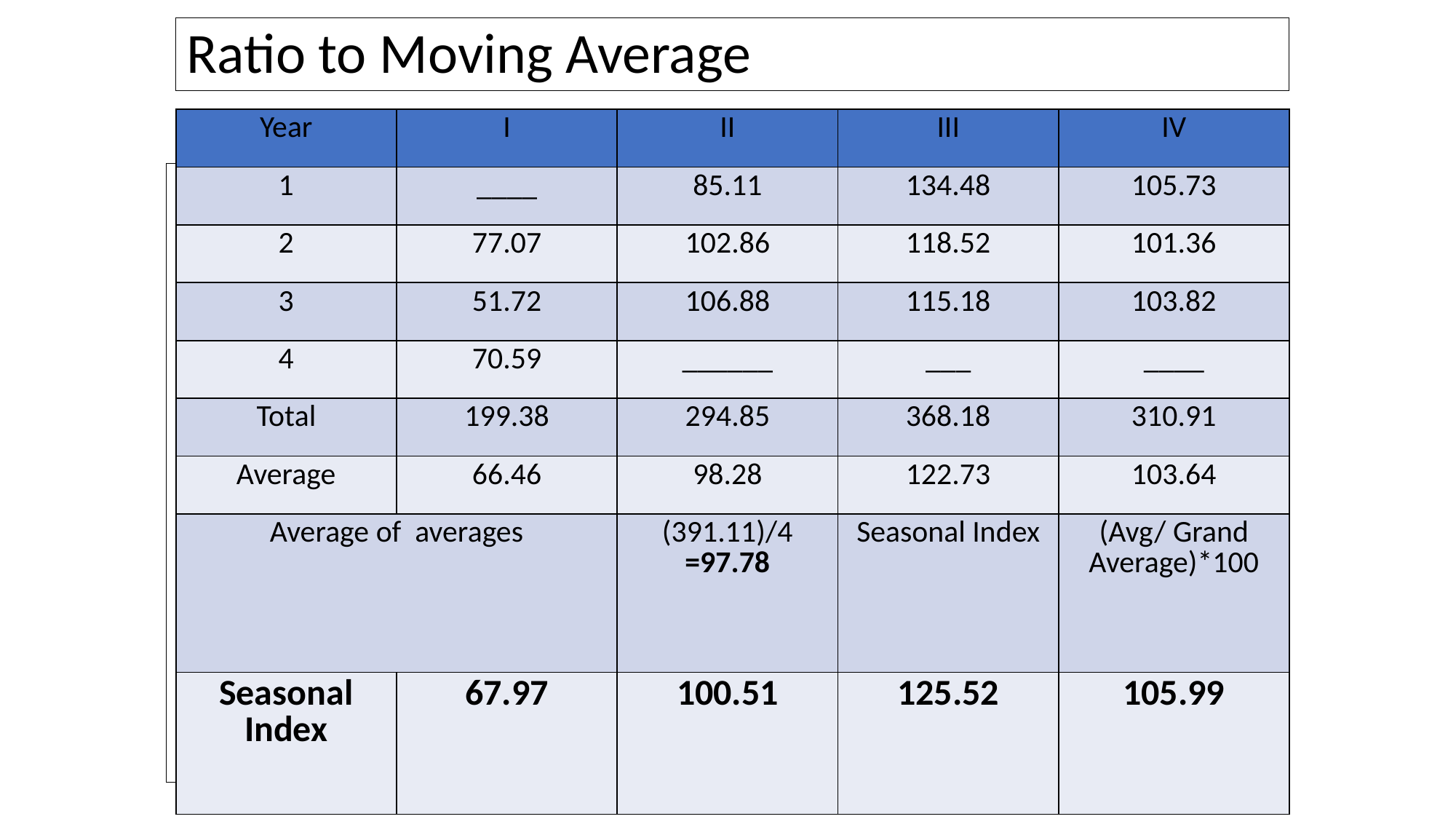

# Ratio to Moving Average
| Year | I | II | III | IV |
| --- | --- | --- | --- | --- |
| 1 | \_\_\_\_ | 85.11 | 134.48 | 105.73 |
| 2 | 77.07 | 102.86 | 118.52 | 101.36 |
| 3 | 51.72 | 106.88 | 115.18 | 103.82 |
| 4 | 70.59 | \_\_\_\_\_\_ | \_\_\_ | \_\_\_\_ |
| Total | 199.38 | 294.85 | 368.18 | 310.91 |
| Average | 66.46 | 98.28 | 122.73 | 103.64 |
| Average of averages |  | (391.11)/4 =97.78 | Seasonal Index | (Avg/ Grand Average)\*100 |
| Seasonal Index | 67.97 | 100.51 | 125.52 | 105.99 |